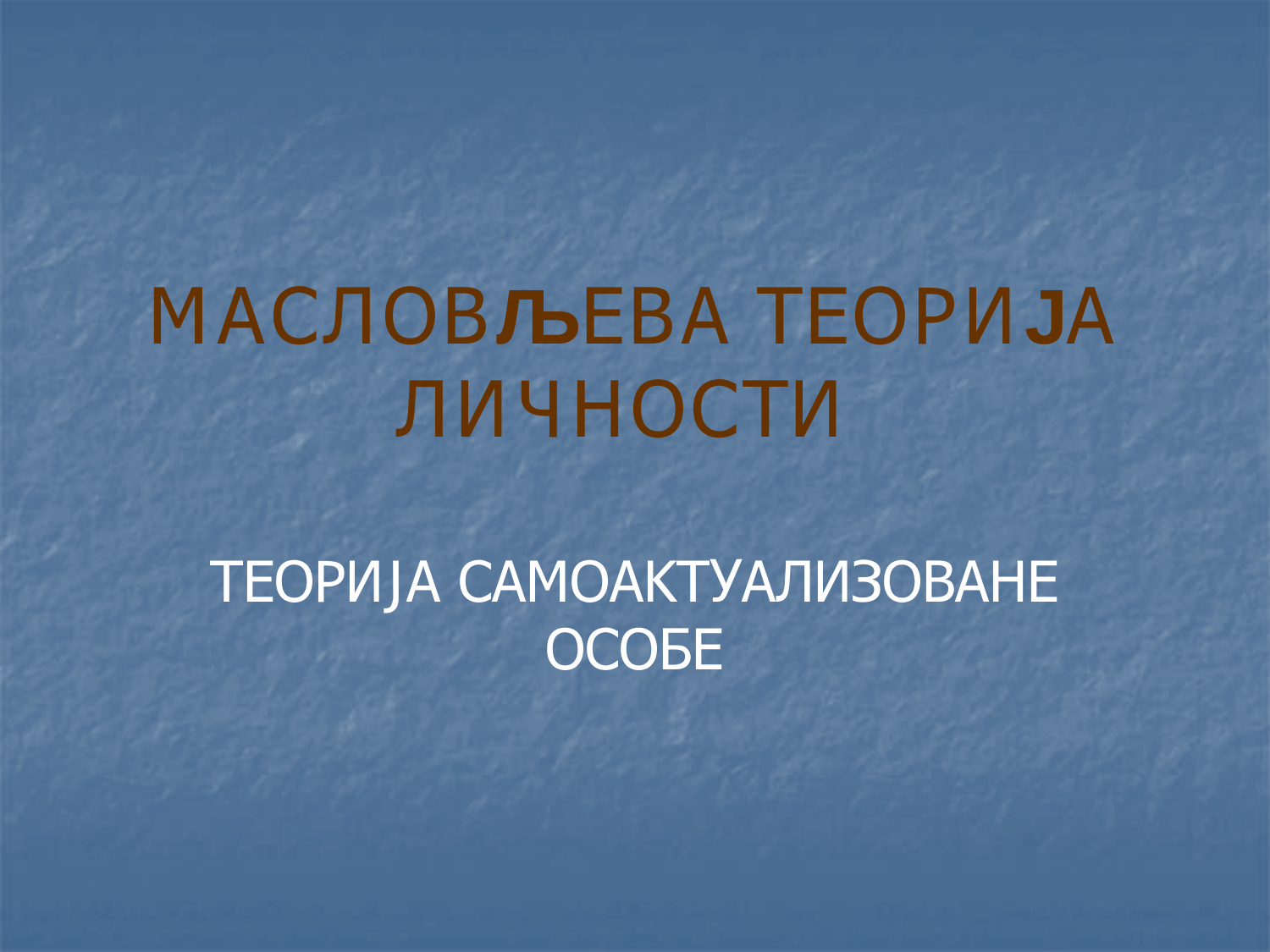

# МАСЛОВЉЕВА ТЕОРИЈА ЛИЧНОСТИ
ТЕОРИЈА САМОАКТУАЛИЗОВАНЕ ОСОБЕ